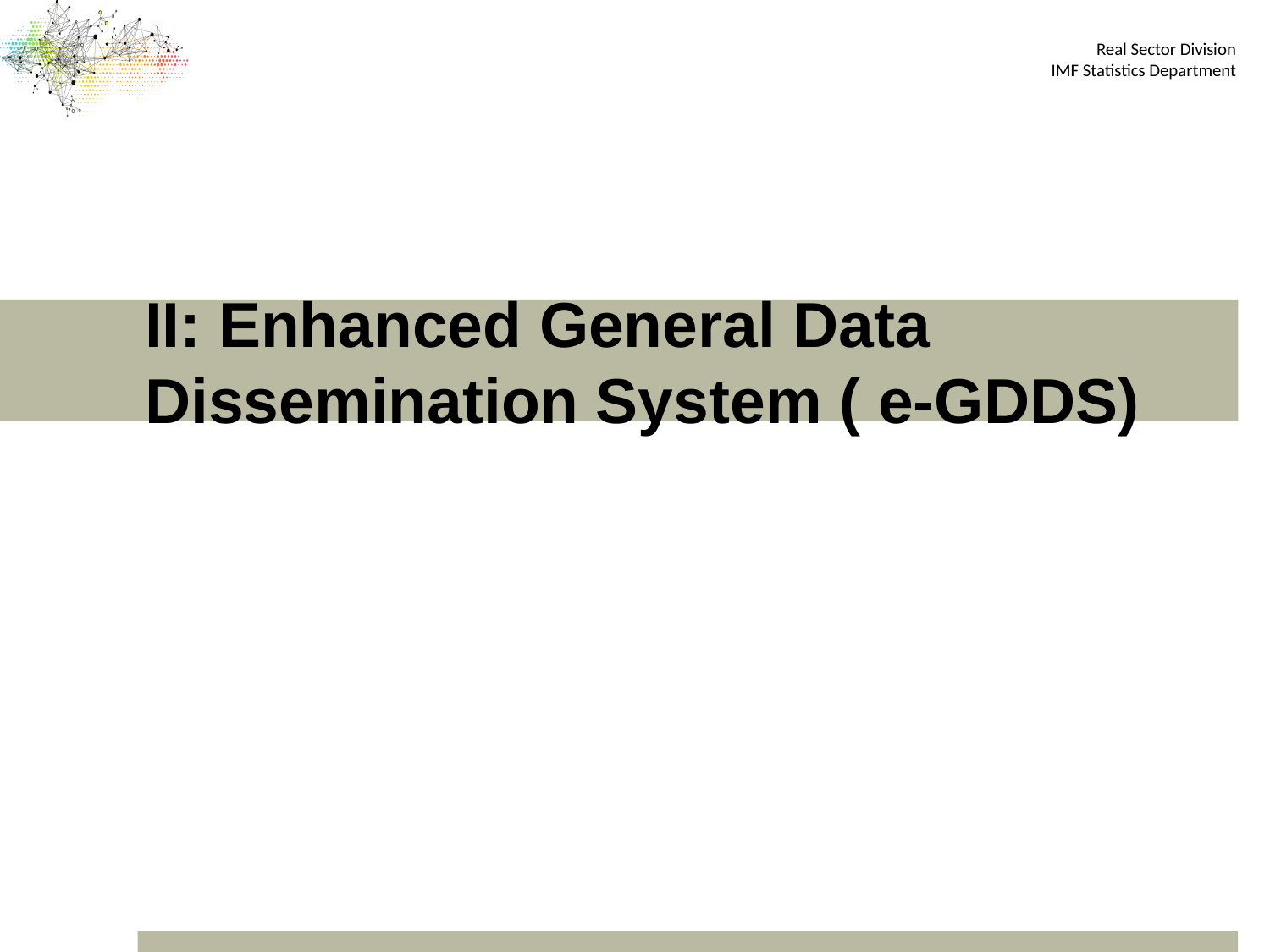

# II: Enhanced General Data Dissemination System ( e-GDDS)